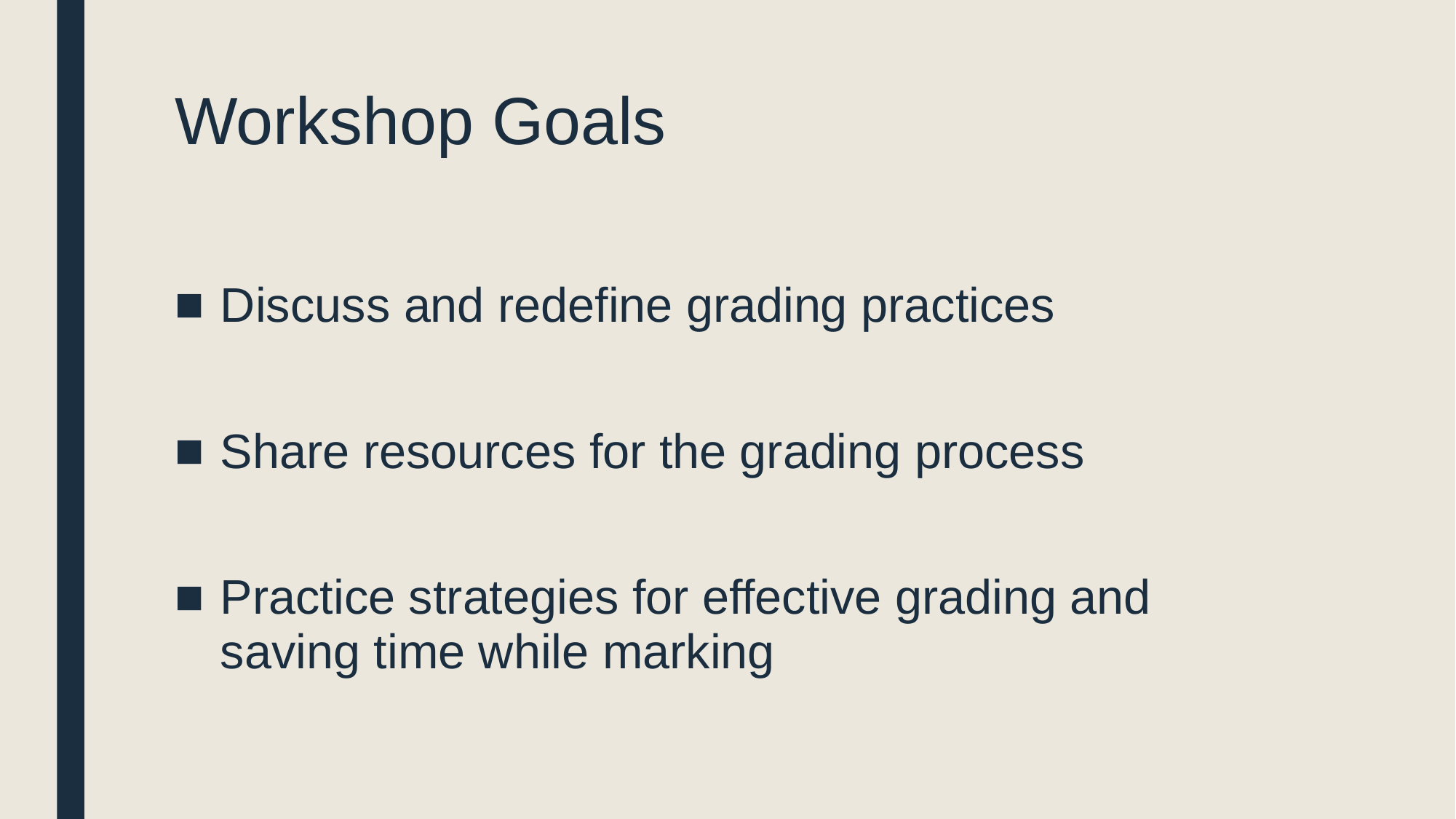

# Workshop Goals
Discuss and redefine grading practices

Share resources for the grading process

Practice strategies for effective grading and saving time while marking